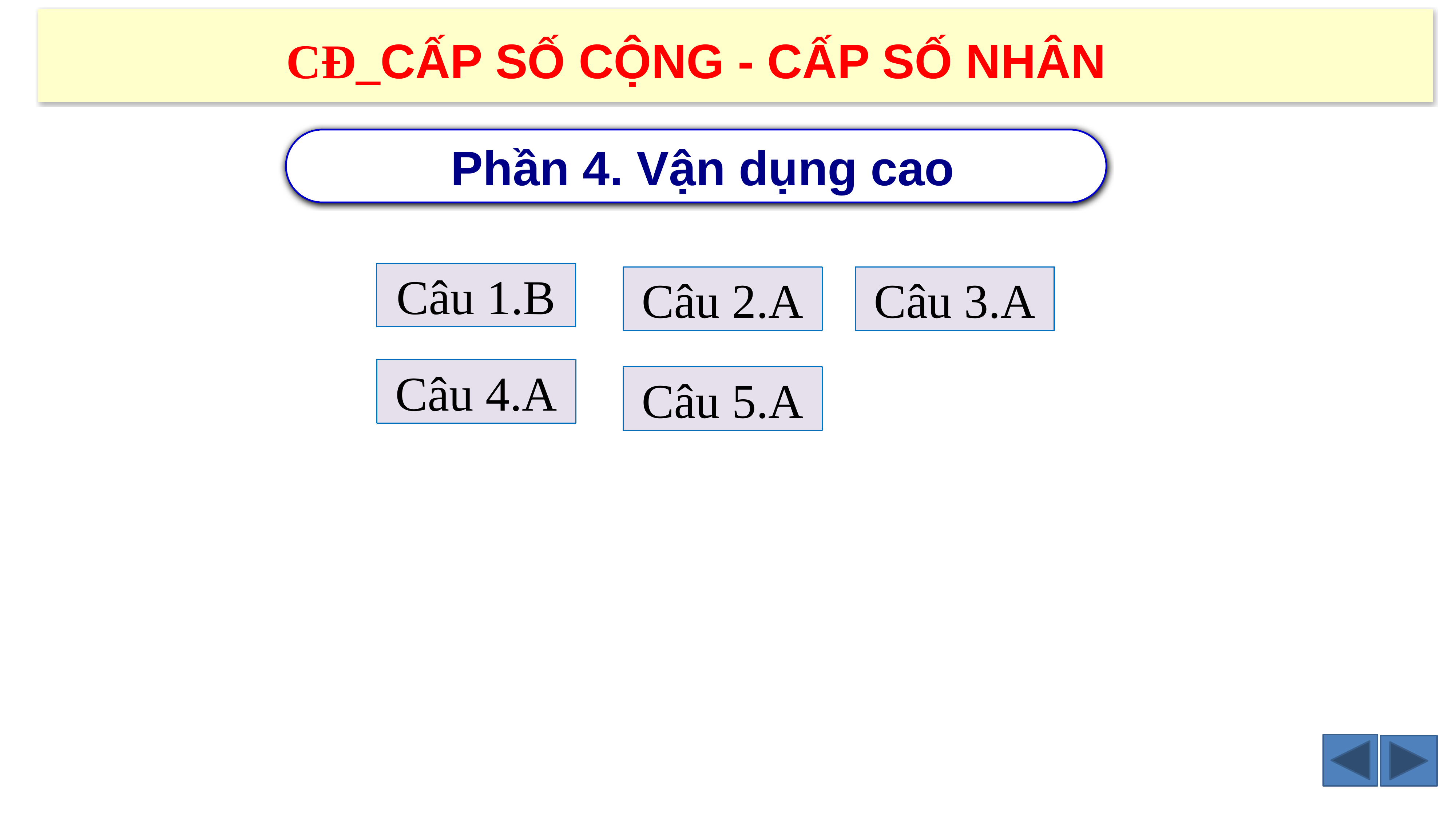

CĐ_CẤP SỐ CỘNG - CẤP SỐ NHÂN

 Phần 4. Vận dụng cao
Câu 1.B
Câu 2.A
Câu 3.A
Câu 4.A
Câu 5.A